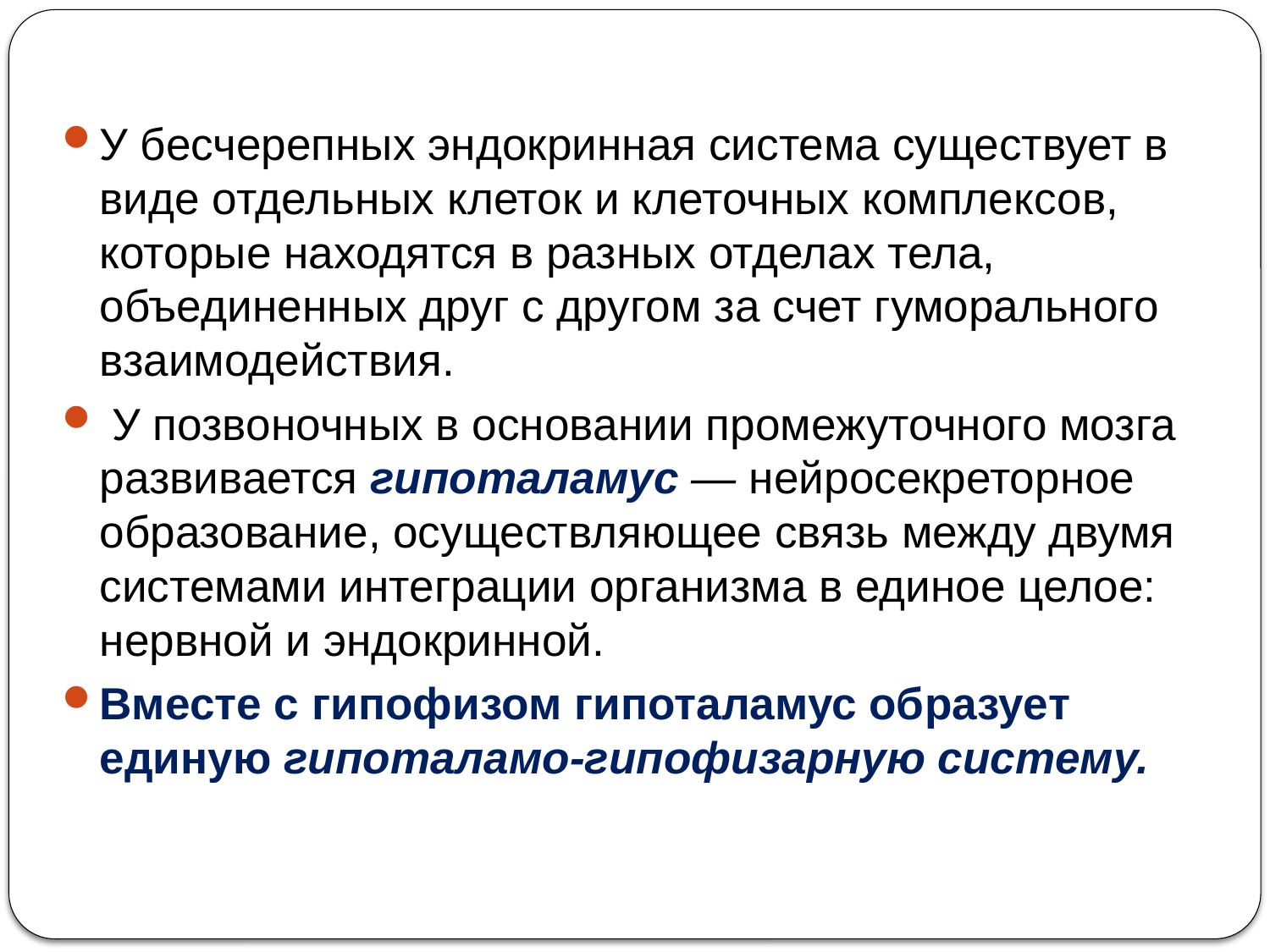

У бесчерепных эндокринная система существует в виде отдельных клеток и клеточных комплексов, которые находятся в разных отделах тела, объединенных друг с другом за счет гуморального взаимодействия.
 У позвоночных в основании промежуточного мозга развивается гипоталамус — нейросекреторное образование, осуществляющее связь между двумя системами интеграции организма в единое целое: нервной и эндокринной.
Вместе с гипофизом гипоталамус образует единую гипоталамо-гипофизарную систему.